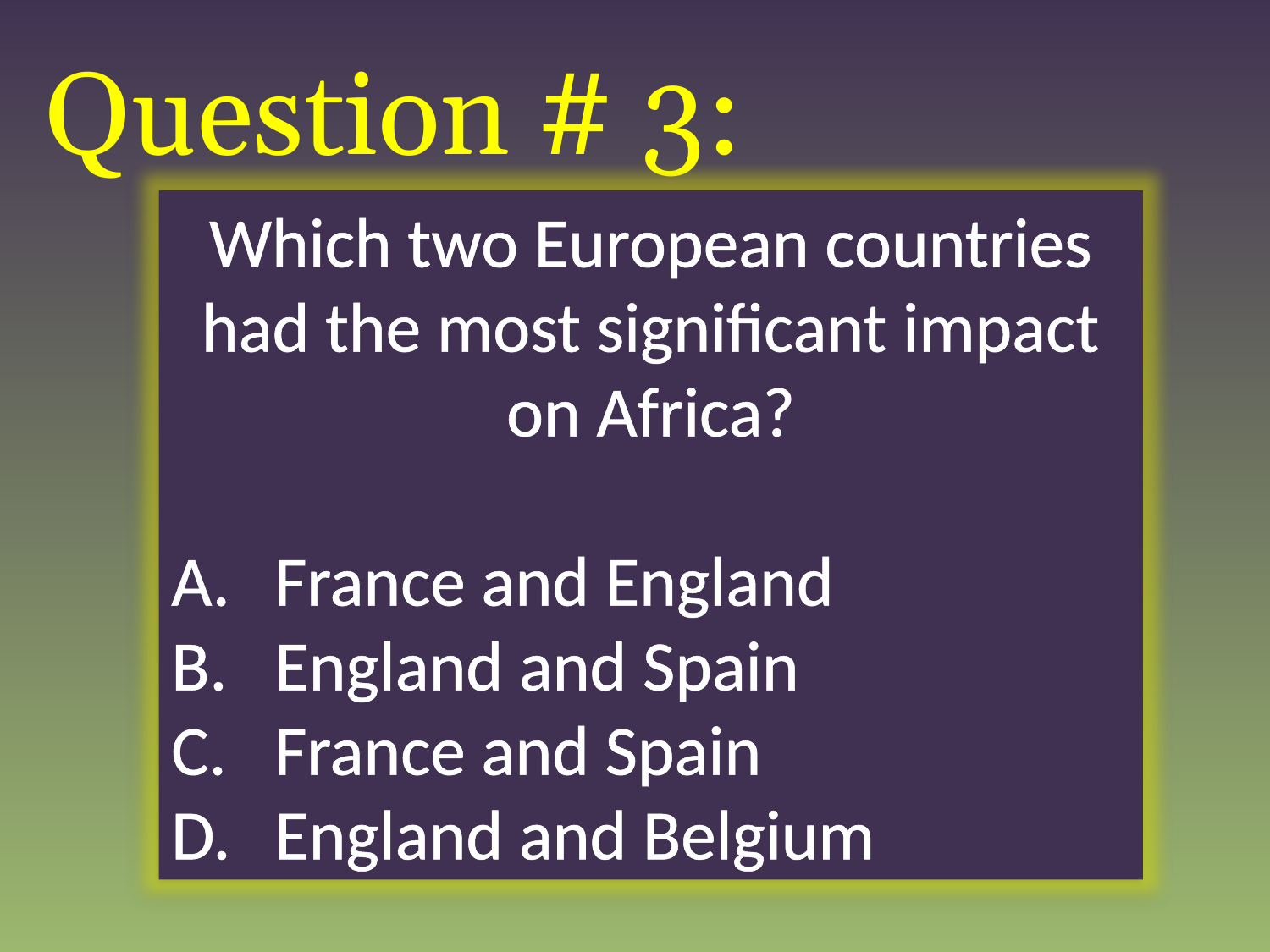

Question # 3:
Which two European countries had the most significant impact on Africa?

France and England
England and Spain
France and Spain
England and Belgium